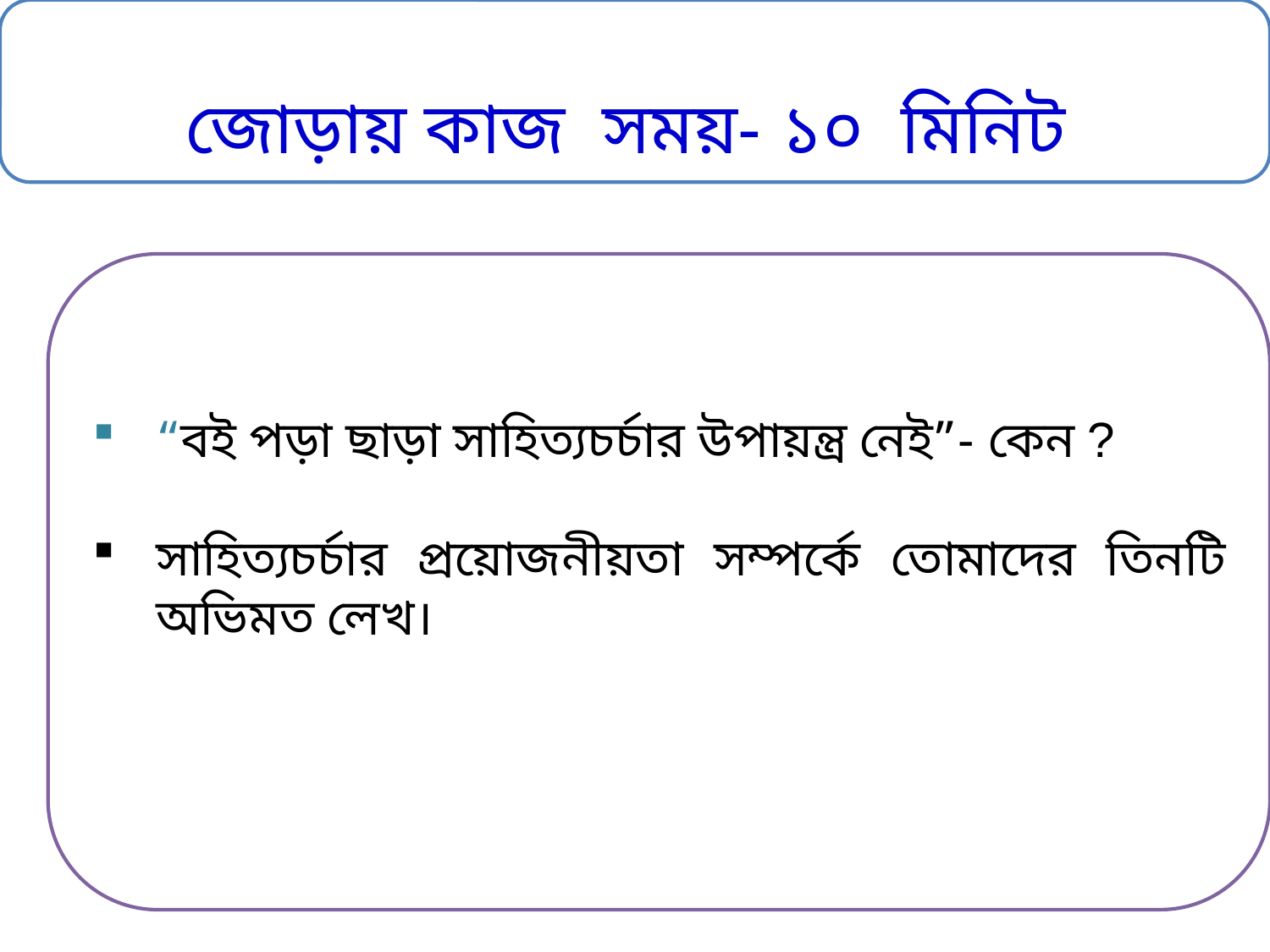

জোড়ায় কাজ  সময়- ১০  মিনিট

#
“বই পড়া ছাড়া সাহিত্যচর্চার উপায়ন্ত্র নেই”- কেন ?

সাহিত্যচর্চার প্রয়োজনীয়তা সম্পর্কে তোমাদের তিনটি অভিমত লেখ।